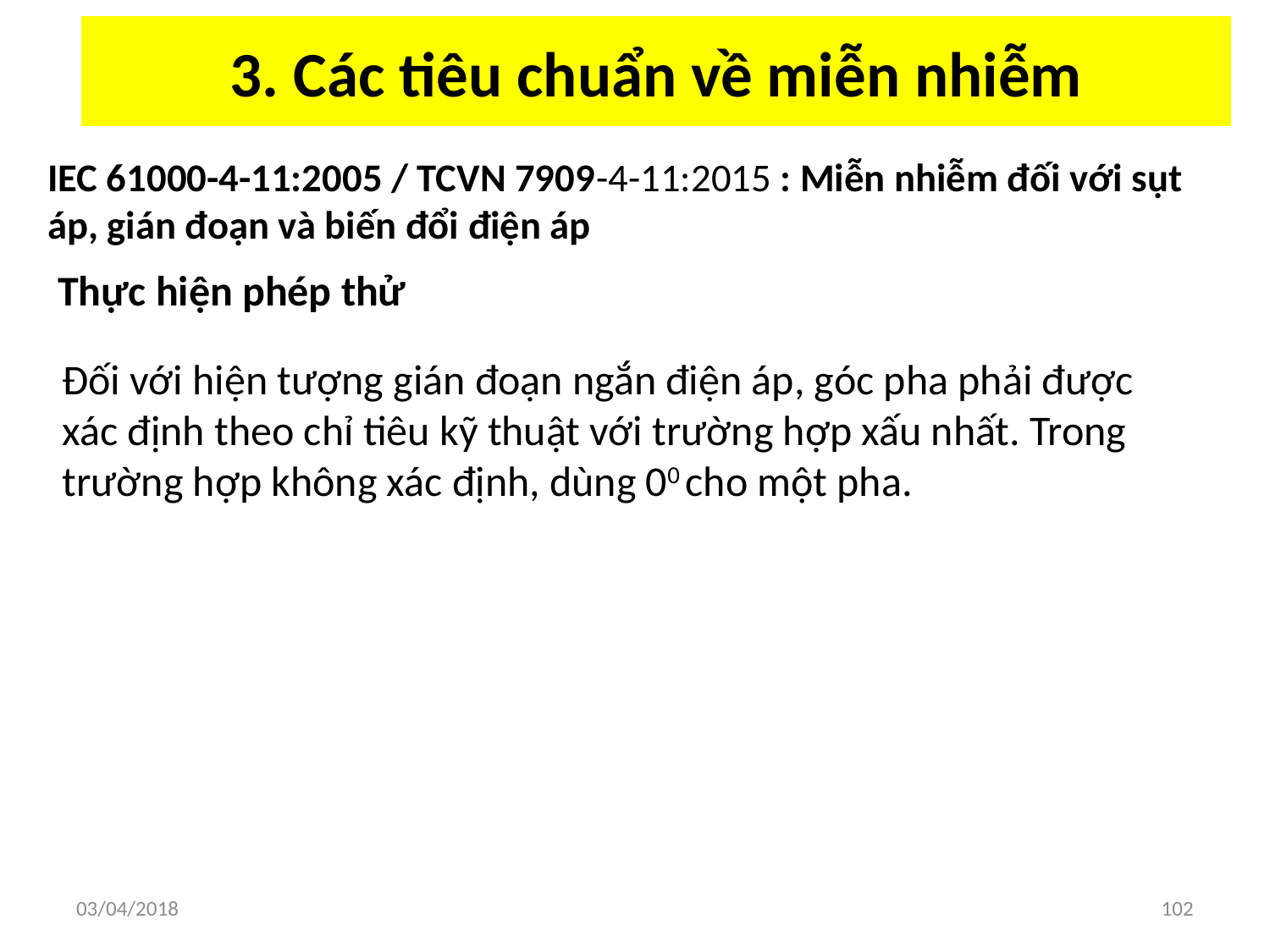

# 3. Các tiêu chuẩn về miễn nhiễm
IEC 61000-4-11:2005 / TCVN 7909-4-11:2015 : Miễn nhiễm đối với sụt áp, gián đoạn và biến đổi điện áp
Thực hiện phép thử

Đối với hiện tượng gián đoạn ngắn điện áp, góc pha phải được xác định theo chỉ tiêu kỹ thuật với trường hợp xấu nhất. Trong trường hợp không xác định, dùng 00 cho một pha.
03/04/2018
102